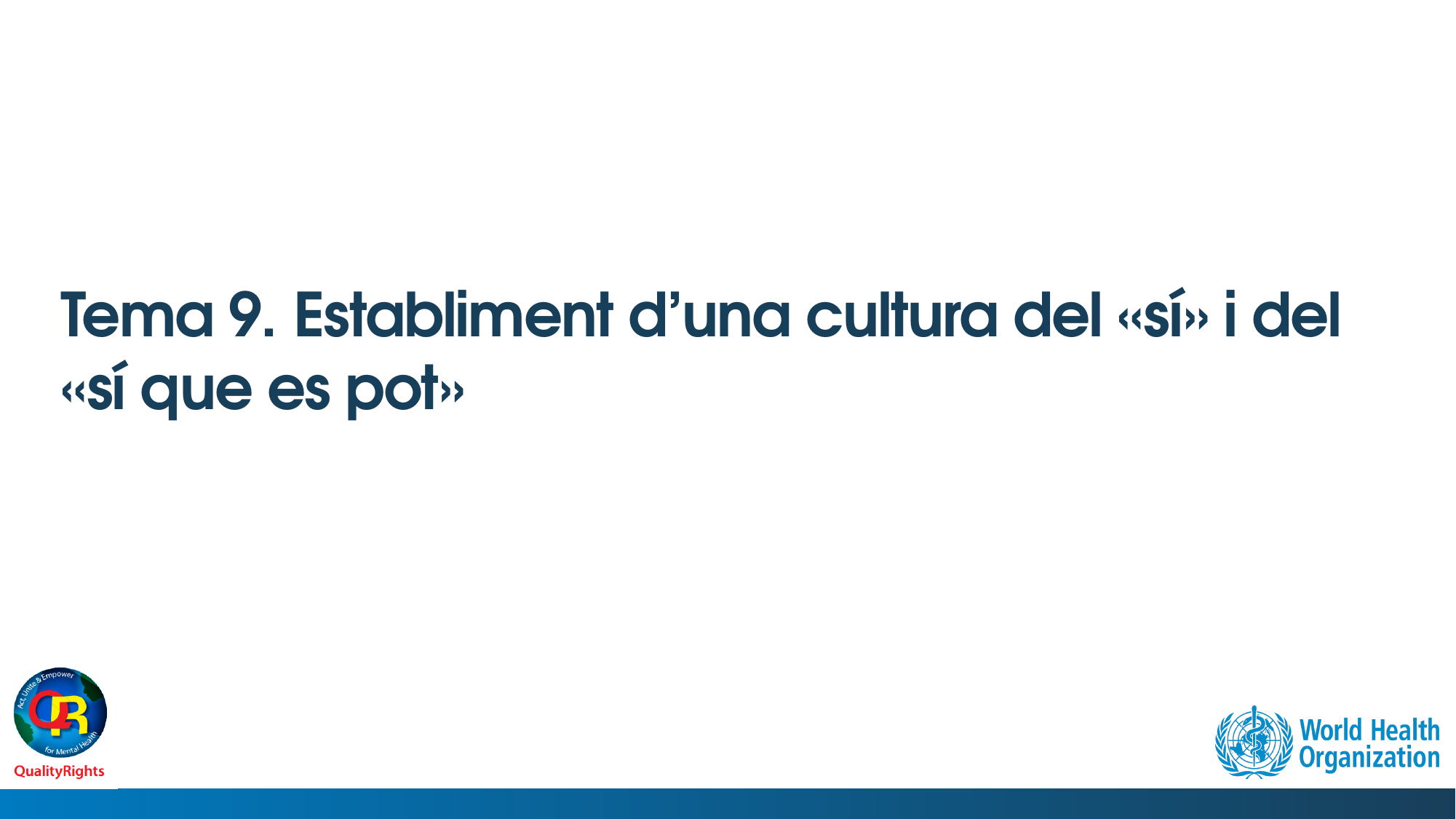

# Tema 9. Establiment d’una cultura del «sí» i del «sí que es pot»